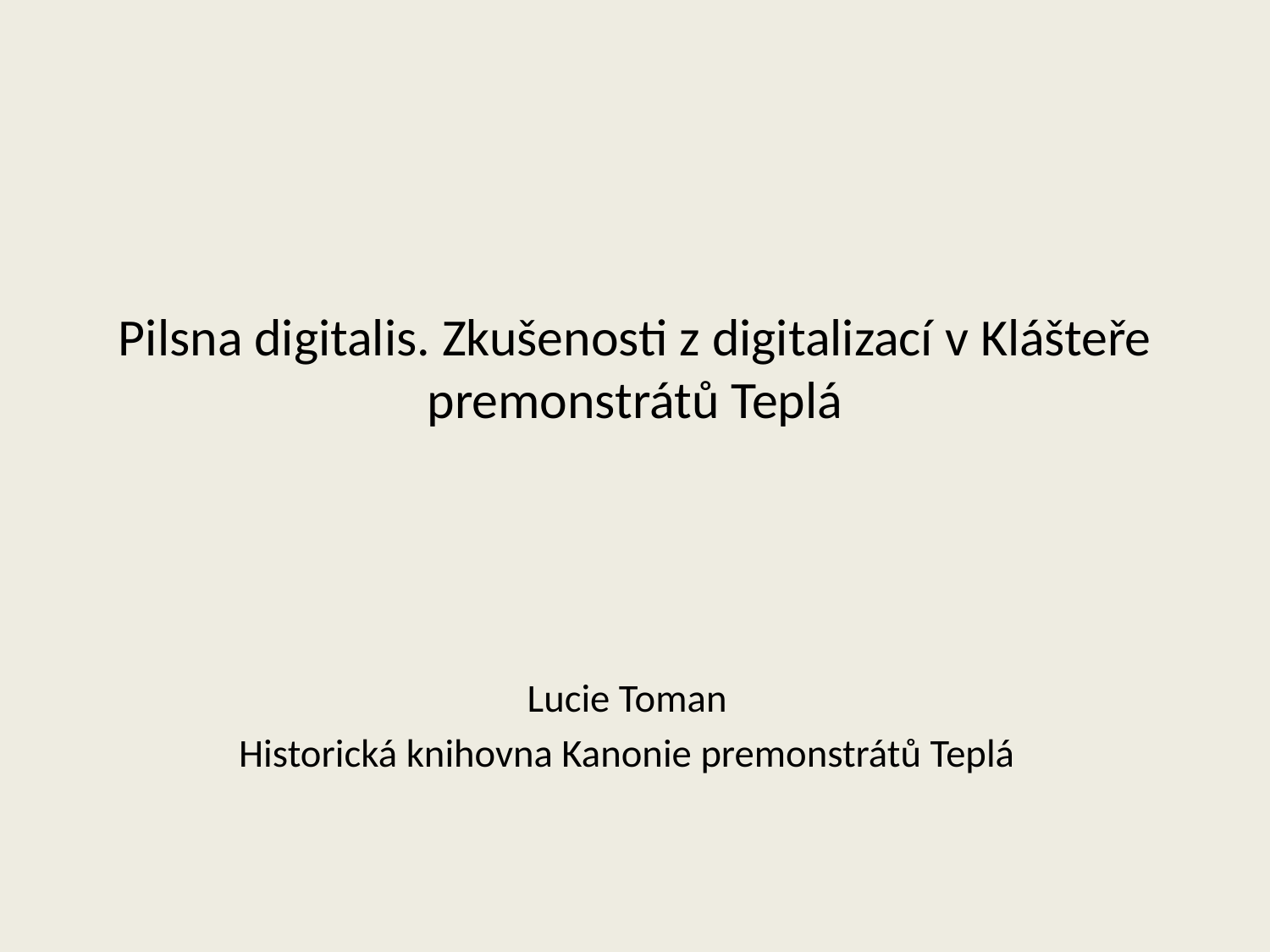

# Pilsna digitalis. Zkušenosti z digitalizací v Klášteře premonstrátů Teplá
Lucie Toman
Historická knihovna Kanonie premonstrátů Teplá